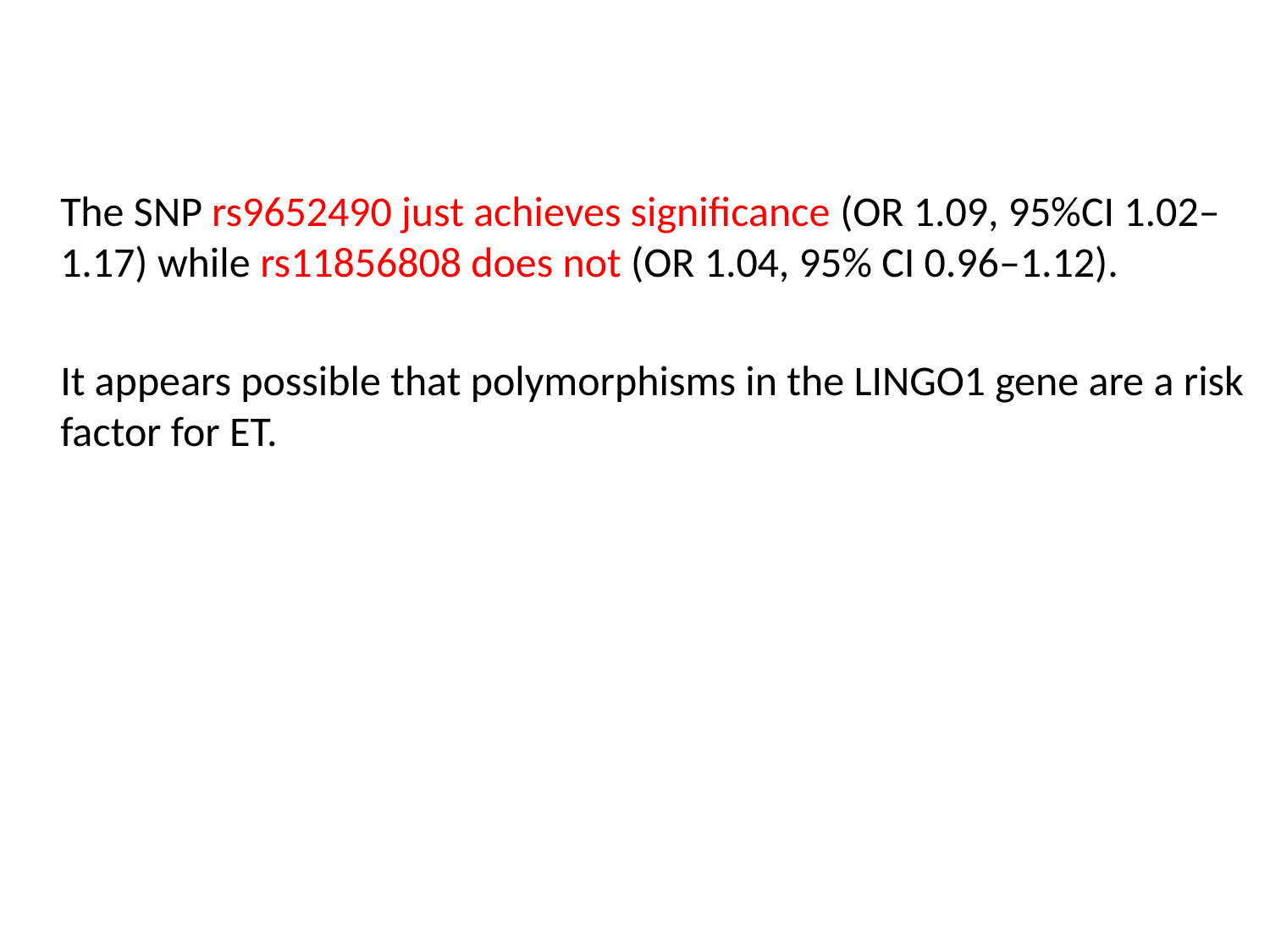

The SNP rs9652490 just achieves significance (OR 1.09, 95%CI 1.02–1.17) while rs11856808 does not (OR 1.04, 95% CI 0.96–1.12).

     It appears possible that polymorphisms in the LINGO1 gene are a risk factor for ET.